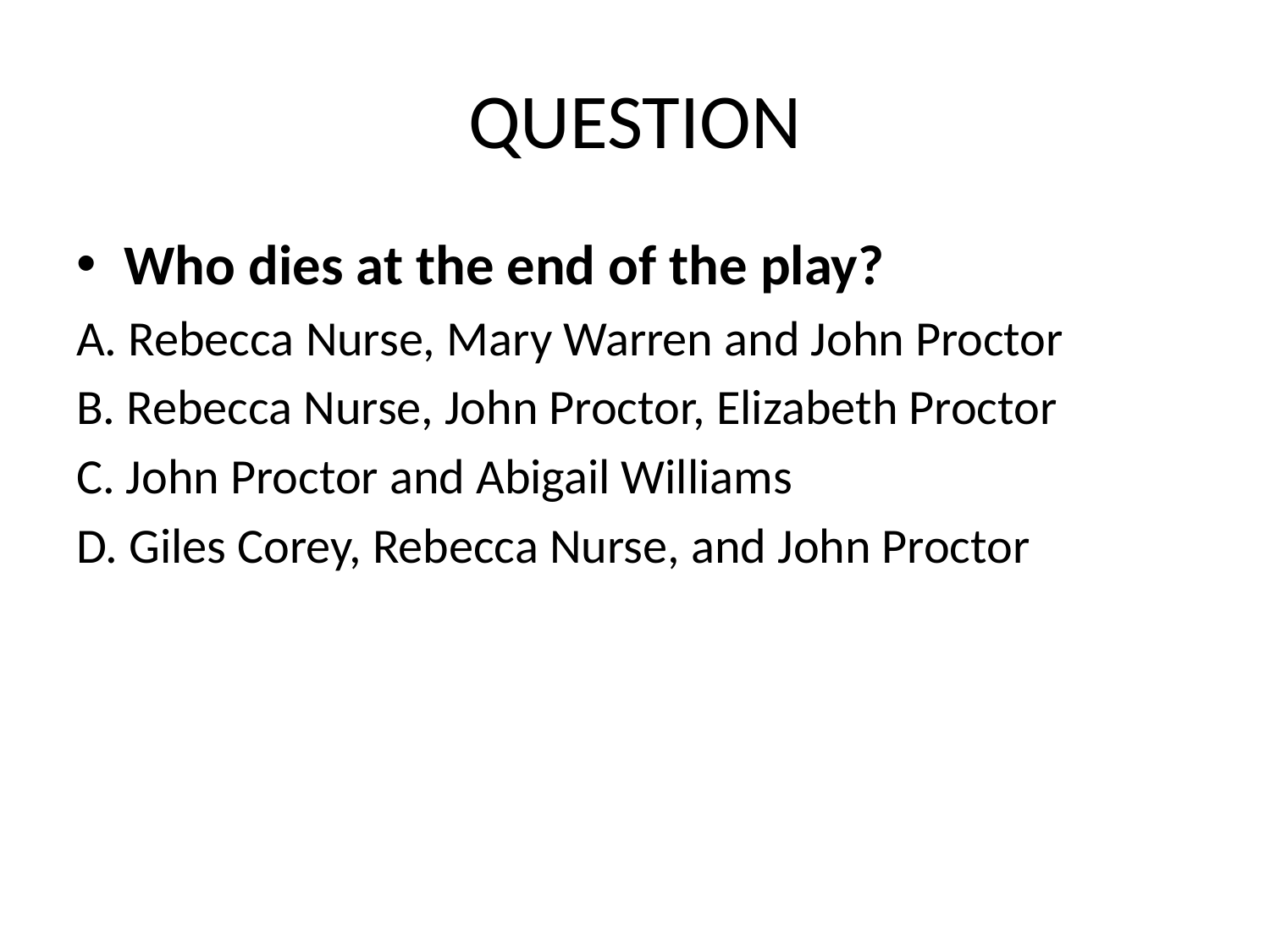

# QUESTION
Who dies at the end of the play?
A. Rebecca Nurse, Mary Warren and John Proctor
B. Rebecca Nurse, John Proctor, Elizabeth Proctor
C. John Proctor and Abigail Williams
D. Giles Corey, Rebecca Nurse, and John Proctor